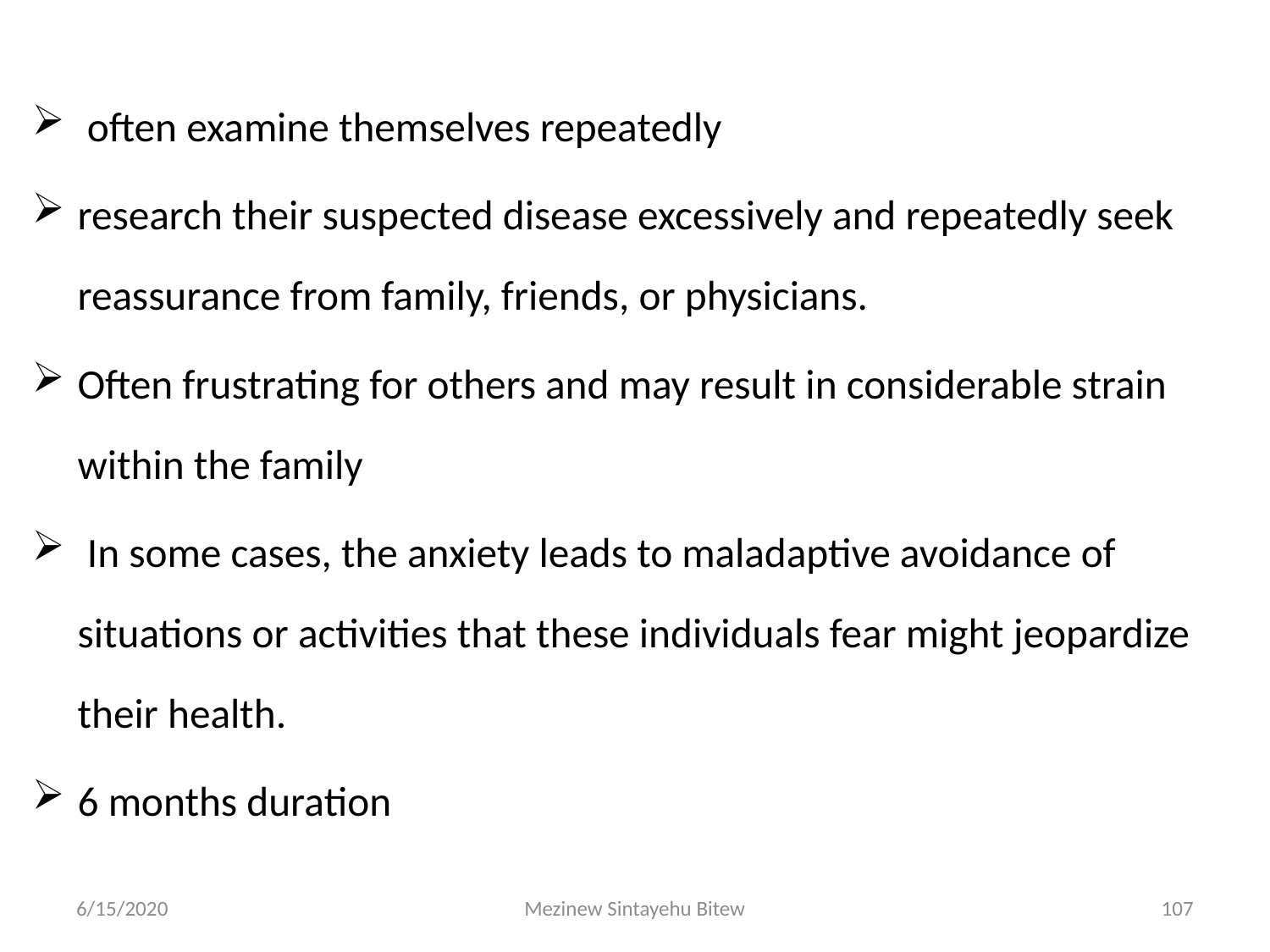

often examine themselves repeatedly
research their suspected disease excessively and repeatedly seek reassurance from family, friends, or physicians.
Often frustrating for others and may result in considerable strain within the family
 In some cases, the anxiety leads to maladaptive avoidance of situations or activities that these individuals fear might jeopardize their health.
6 months duration

6/15/2020
Mezinew Sintayehu Bitew
107